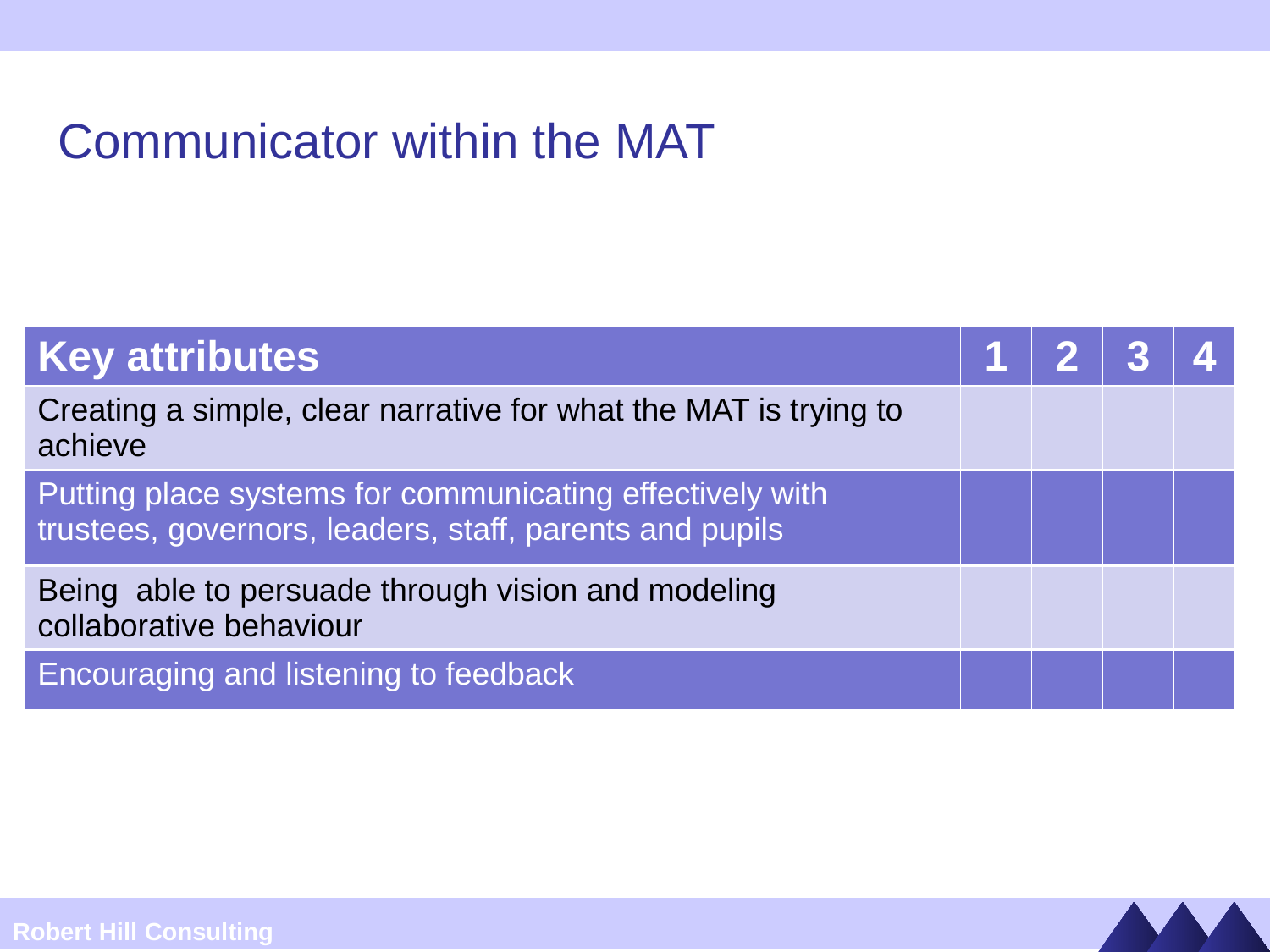

# Communicator within the MAT
| Key attributes | 1 | 2 | 3 | 4 |
| --- | --- | --- | --- | --- |
| Creating a simple, clear narrative for what the MAT is trying to achieve |  |  |  |  |
| Putting place systems for communicating effectively with trustees, governors, leaders, staff, parents and pupils |  |  |  |  |
| Being able to persuade through vision and modeling collaborative behaviour |  |  |  |  |
| Encouraging and listening to feedback |  |  |  |  |